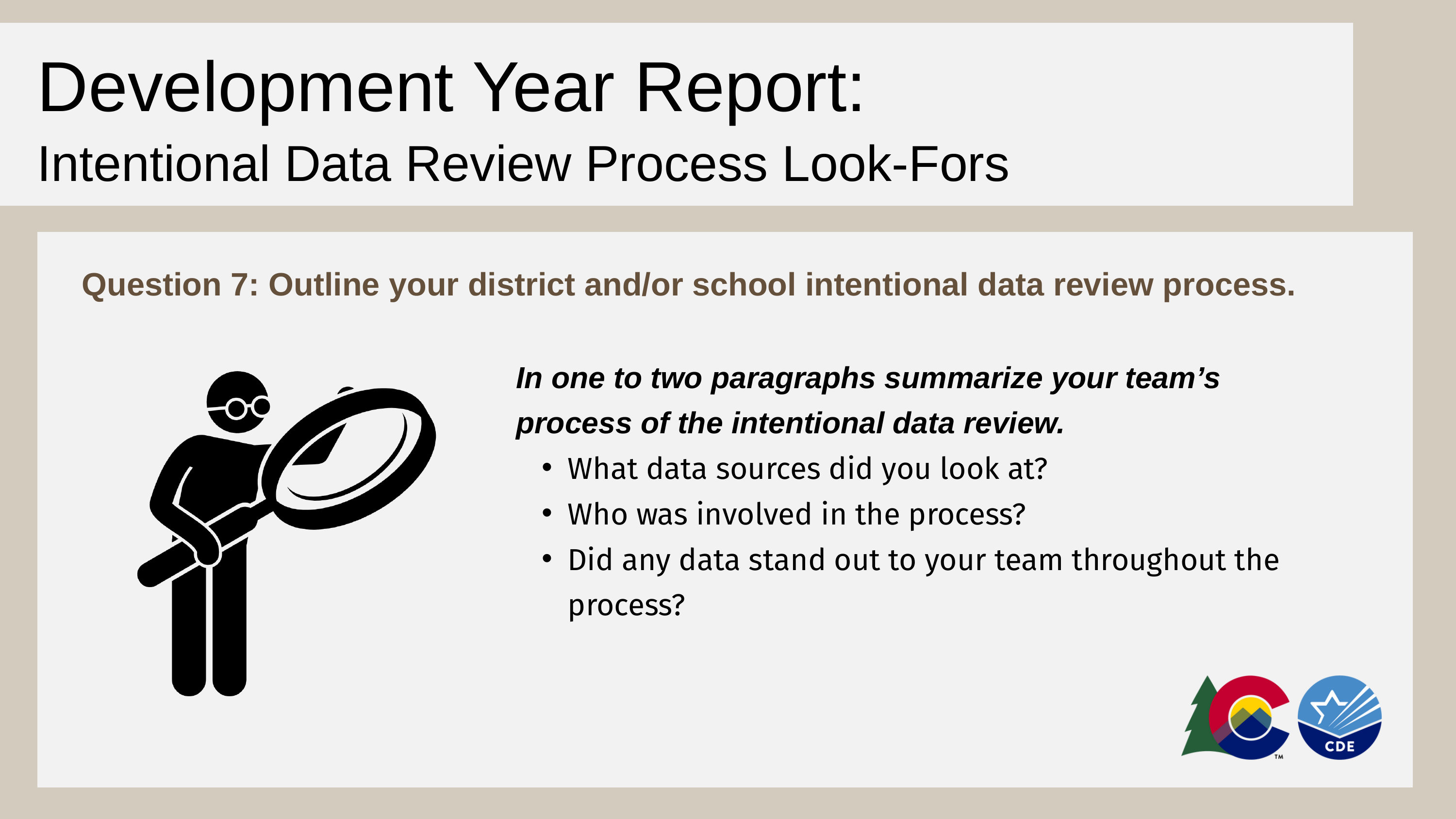

Development Year Report:
Intentional Data Review Process Look-Fors

Question 7: Outline your district and/or school intentional data review process.
In one to two paragraphs summarize your team’s process of the intentional data review.
What data sources did you look at?
Who was involved in the process?
Did any data stand out to your team throughout the process?